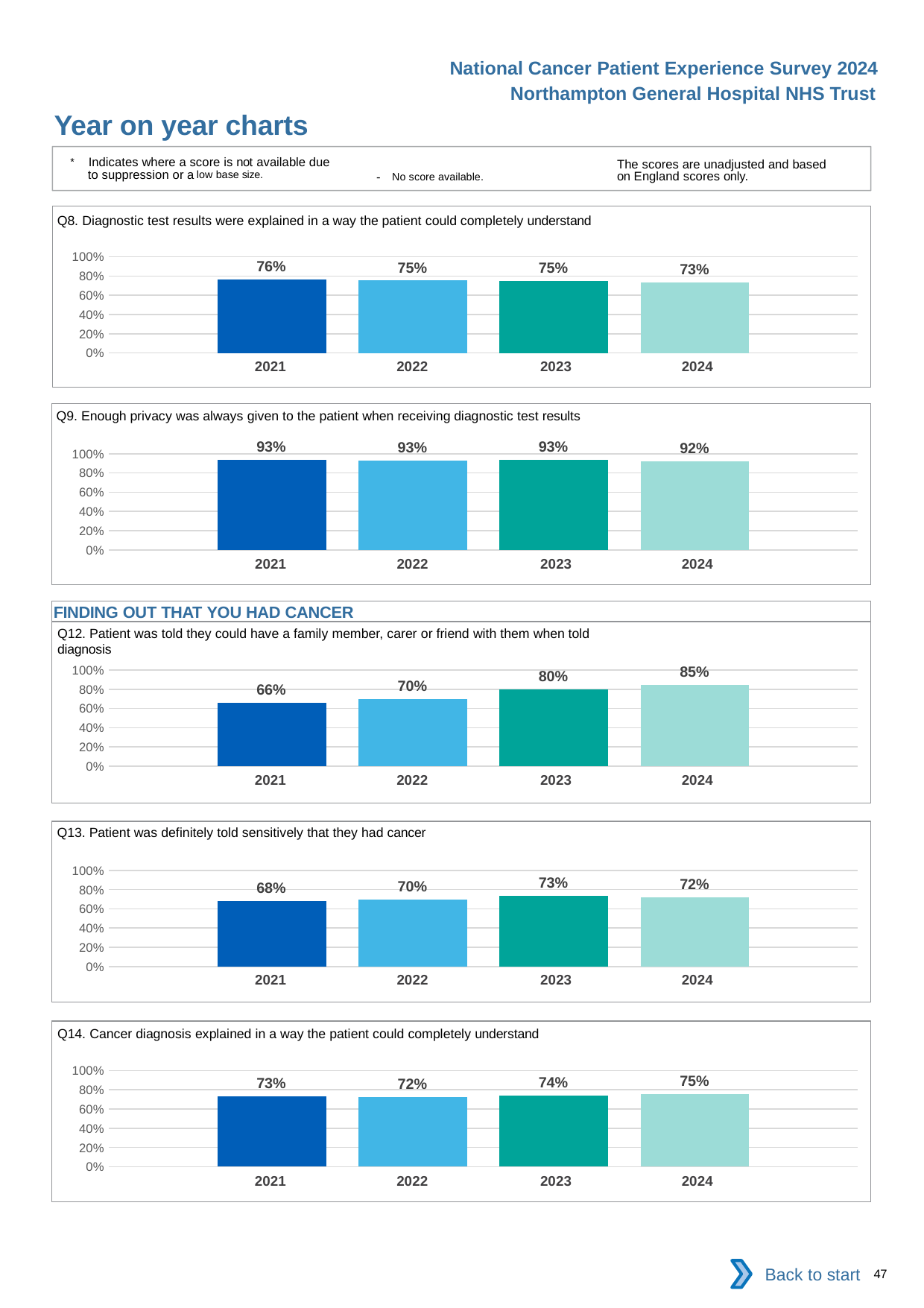

National Cancer Patient Experience Survey 2024
Northampton General Hospital NHS Trust
Year on year charts

*  Indicates where a score is not available due to suppression or a low base size.
The scores are unadjusted and based on England scores only.
- No score available.
Q8. Diagnostic test results were explained in a way the patient could completely understand

### Chart

| Category | 2021 | 2022 | 2023 | 2024 |
|---|---|---|---|---|
| Category 1 | 0.7641791 | 0.7526596 | 0.7506361 | 0.7294118 |
| 2021 | 2022 | 2023 | 2024 |
| --- | --- | --- | --- |
Q9. Enough privacy was always given to the patient when receiving diagnostic test results

### Chart

| Category | 2021 | 2022 | 2023 | 2024 |
|---|---|---|---|---|
| Category 1 | 0.9343284 | 0.9253333 | 0.933162 | 0.921875 |
| 2021 | 2022 | 2023 | 2024 |
| --- | --- | --- | --- |
FINDING OUT THAT YOU HAD CANCER
Q12. Patient was told they could have a family member, carer or friend with them when told diagnosis

### Chart

| Category | 2021 | 2022 | 2023 | 2024 |
|---|---|---|---|---|
| Category 1 | 0.6620112 | 0.6990291 | 0.8 | 0.8456014 |
| 2021 | 2022 | 2023 | 2024 |
| --- | --- | --- | --- |
Q13. Patient was definitely told sensitively that they had cancer

### Chart

| Category | 2021 | 2022 | 2023 | 2024 |
|---|---|---|---|---|
| Category 1 | 0.6774194 | 0.6967593 | 0.7336343 | 0.7169179 |
| 2021 | 2022 | 2023 | 2024 |
| --- | --- | --- | --- |
Q14. Cancer diagnosis explained in a way the patient could completely understand

### Chart

| Category | 2021 | 2022 | 2023 | 2024 |
|---|---|---|---|---|
| Category 1 | 0.7340426 | 0.724537 | 0.74 | 0.7541806 |
| 2021 | 2022 | 2023 | 2024 |
| --- | --- | --- | --- |
Back to start

47